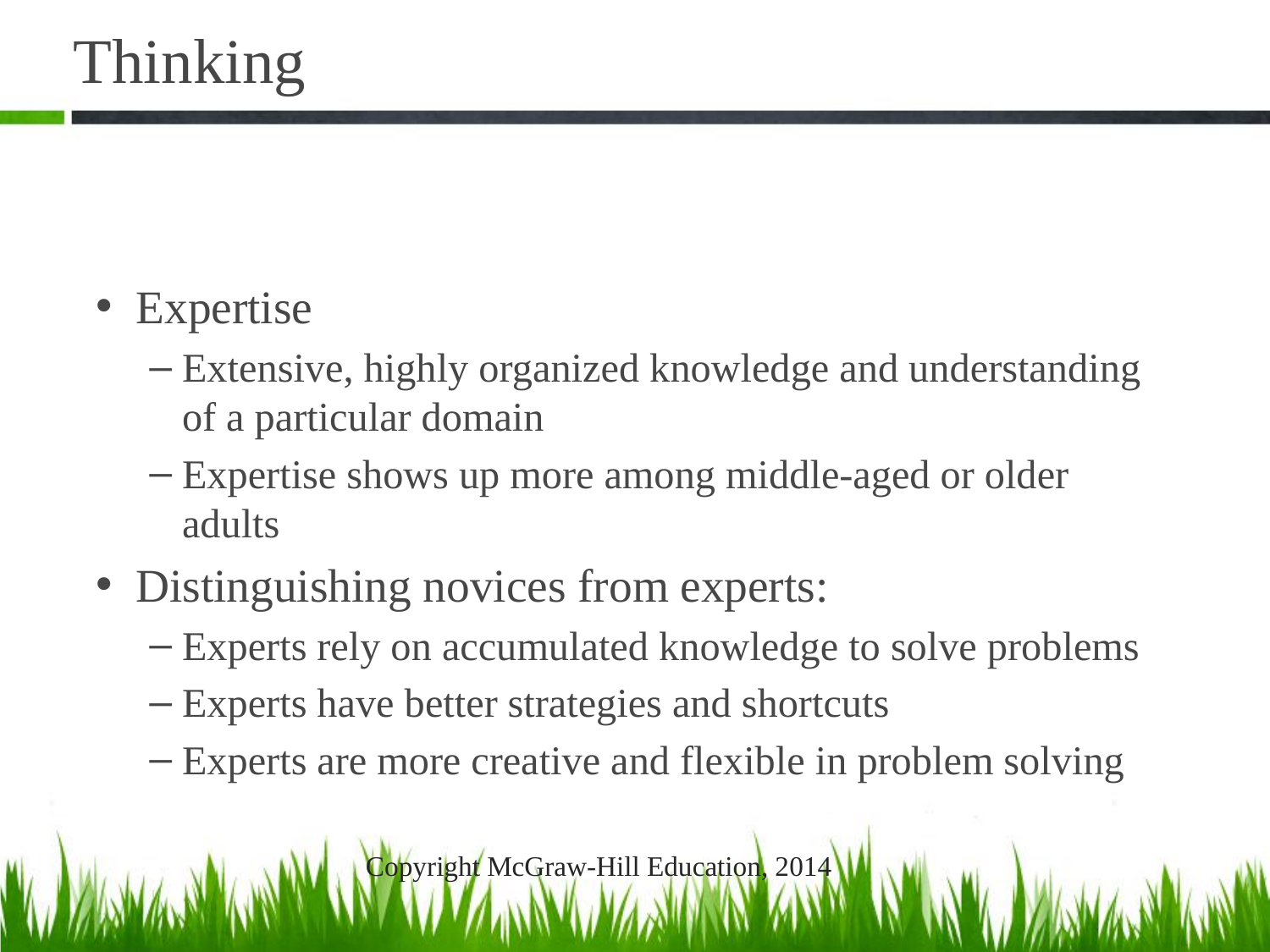

# Thinking
Expertise
Extensive, highly organized knowledge and understanding of a particular domain
Expertise shows up more among middle-aged or older adults
Distinguishing novices from experts:
Experts rely on accumulated knowledge to solve problems
Experts have better strategies and shortcuts
Experts are more creative and flexible in problem solving
Copyright McGraw-Hill Education, 2014